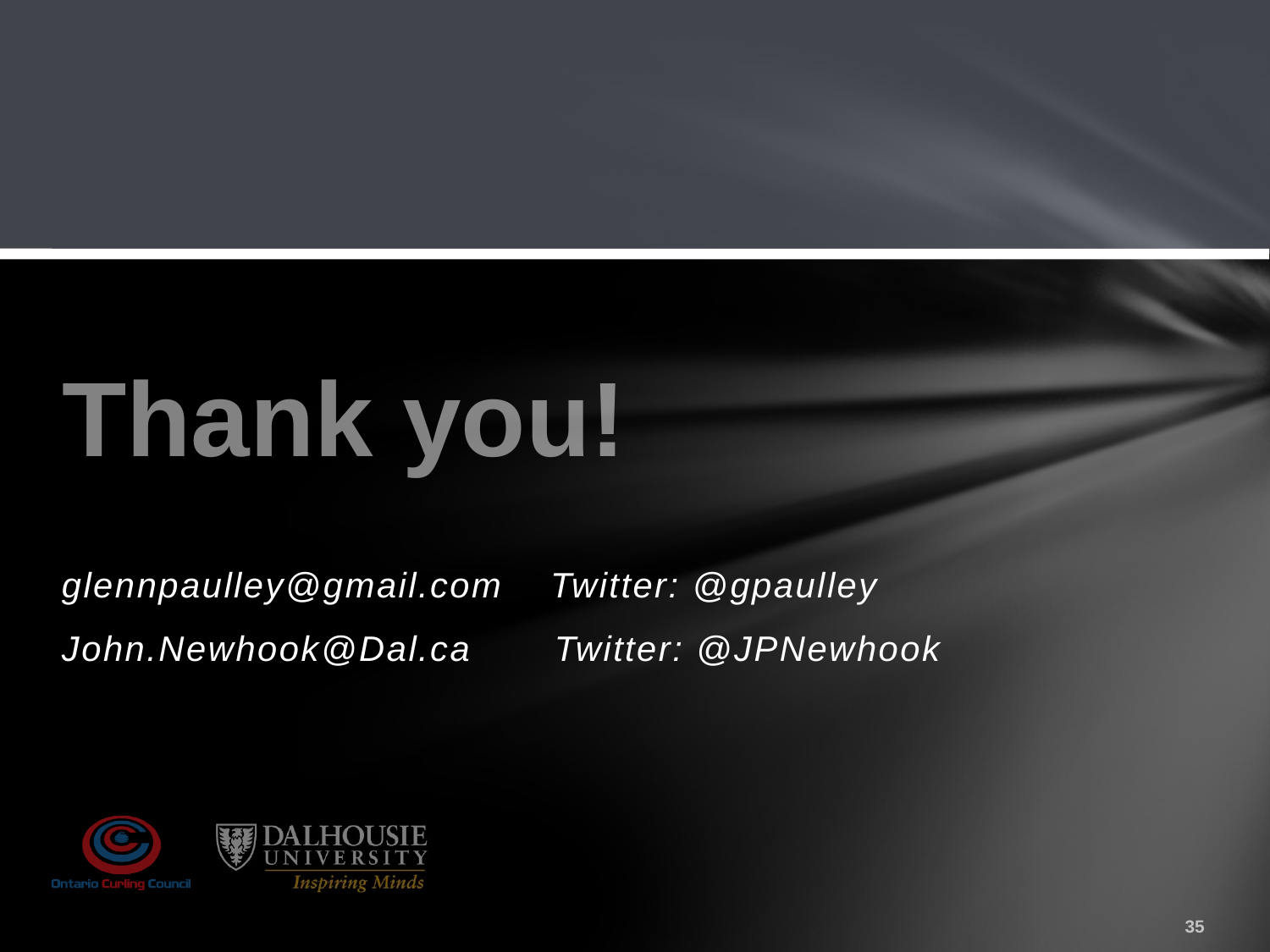

# Thank you!
glennpaulley@gmail.com    Twitter: @gpaulley
John.Newhook@Dal.ca       Twitter: @JPNewhook
35